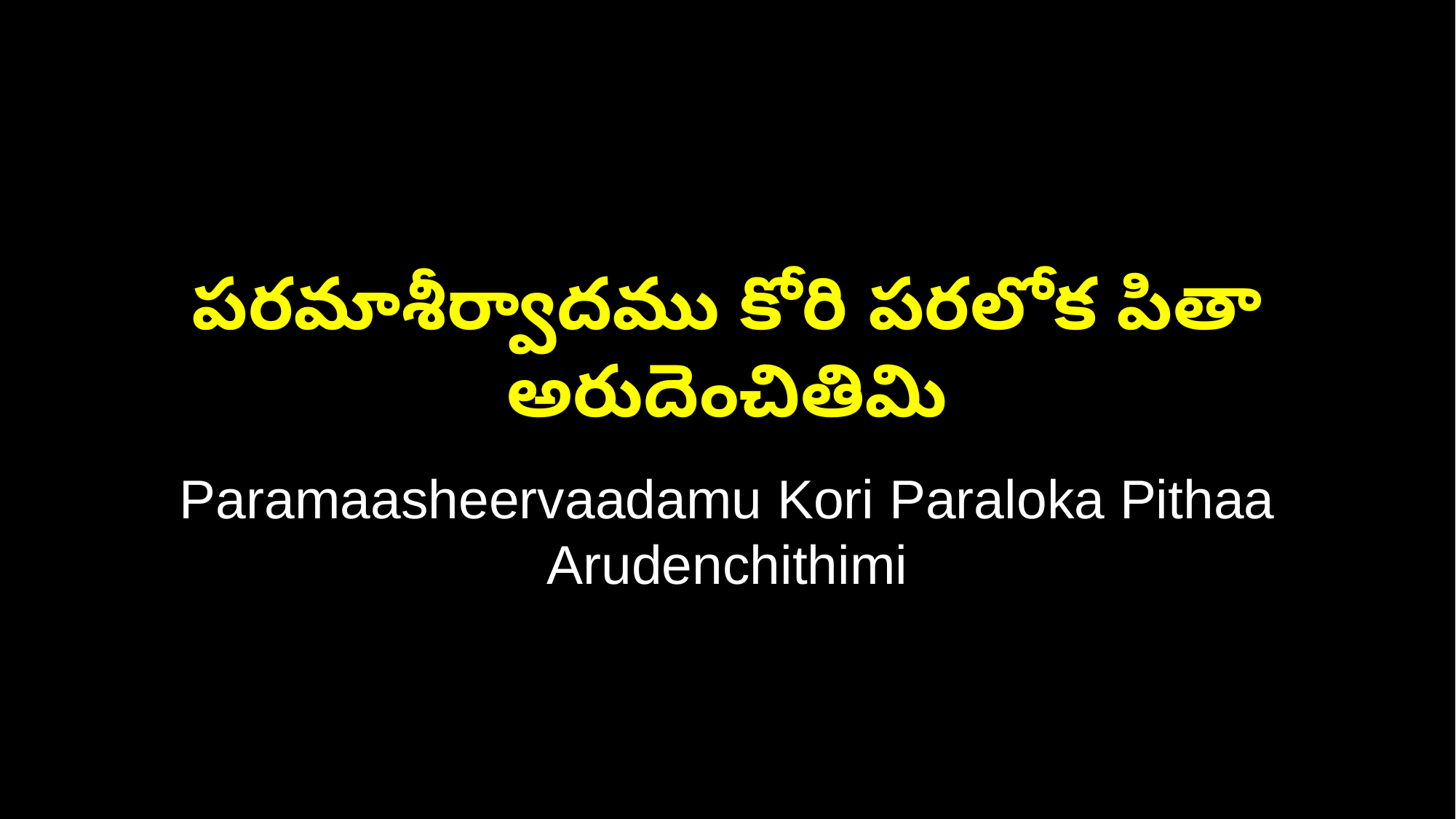

పరమాశీర్వాదము కోరి పరలోక పితా అరుదెంచితిమి
Paramaasheervaadamu Kori Paraloka Pithaa Arudenchithimi